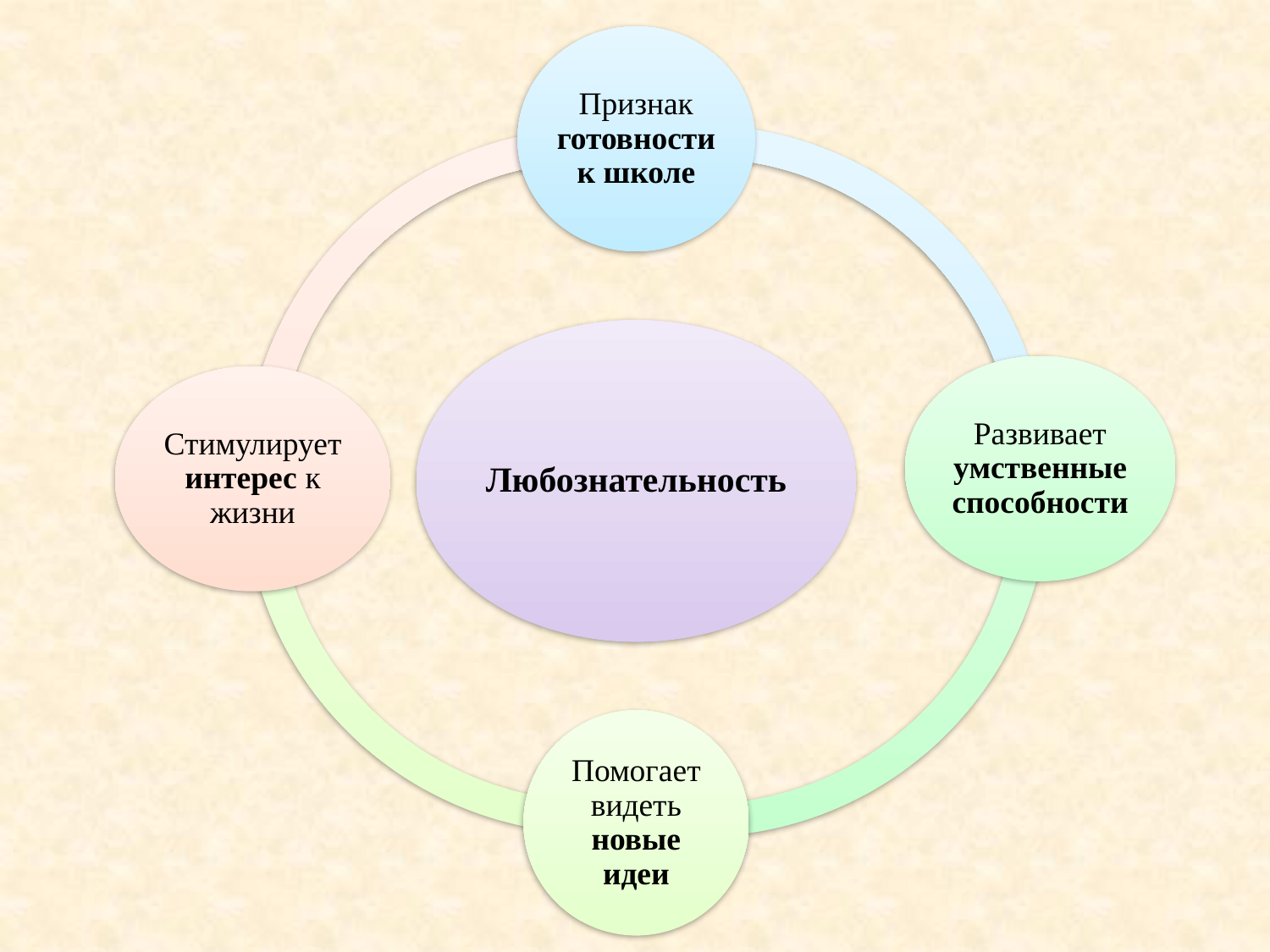

Любознательность
Признак готовности к школе
Развивает умственные способности
Помогает видеть новые идеи
Стимулирует интерес к жизни